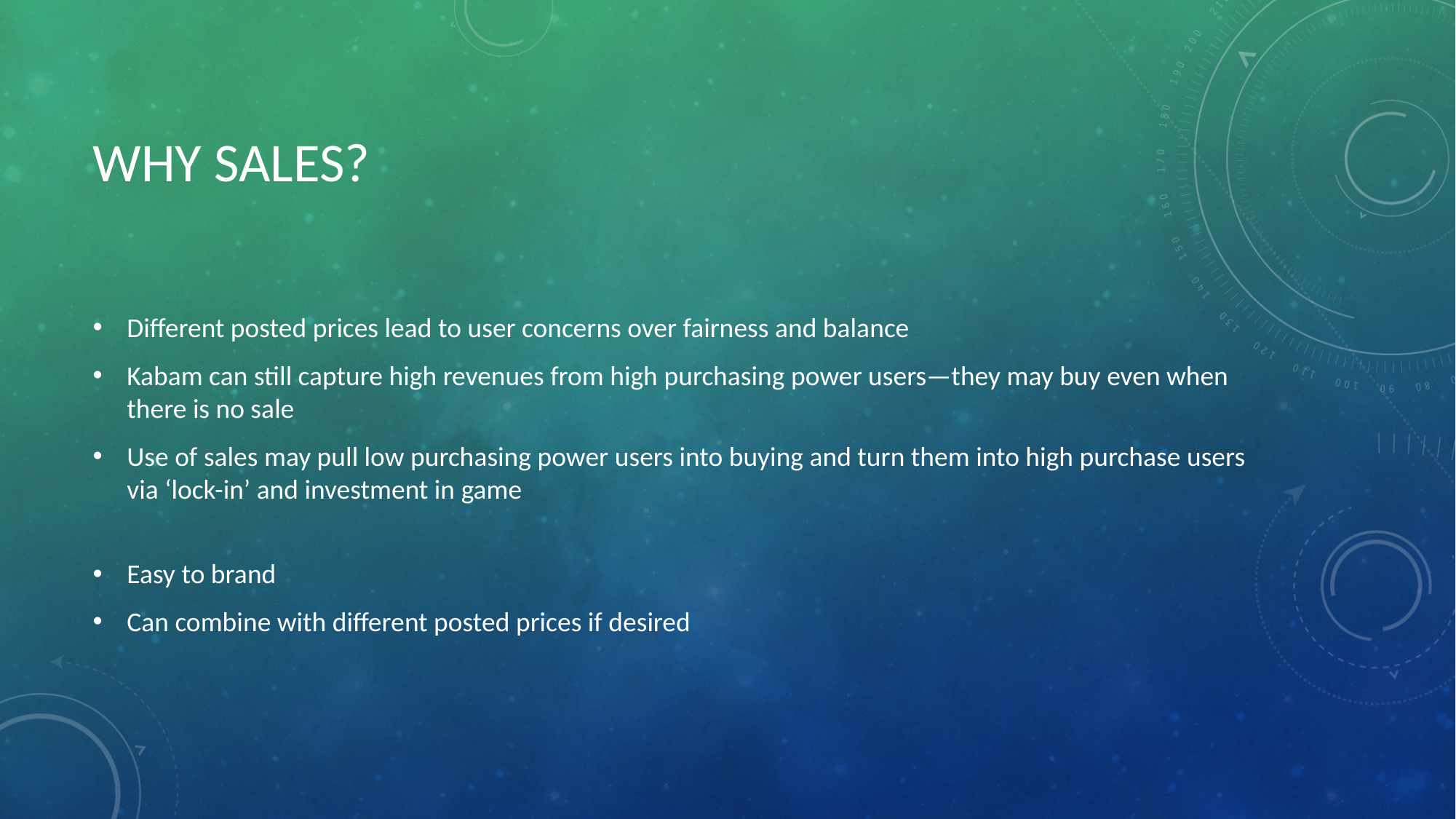

# Why Sales?
Different posted prices lead to user concerns over fairness and balance
Kabam can still capture high revenues from high purchasing power users—they may buy even when there is no sale
Use of sales may pull low purchasing power users into buying and turn them into high purchase users via ‘lock-in’ and investment in game

Easy to brand
Can combine with different posted prices if desired